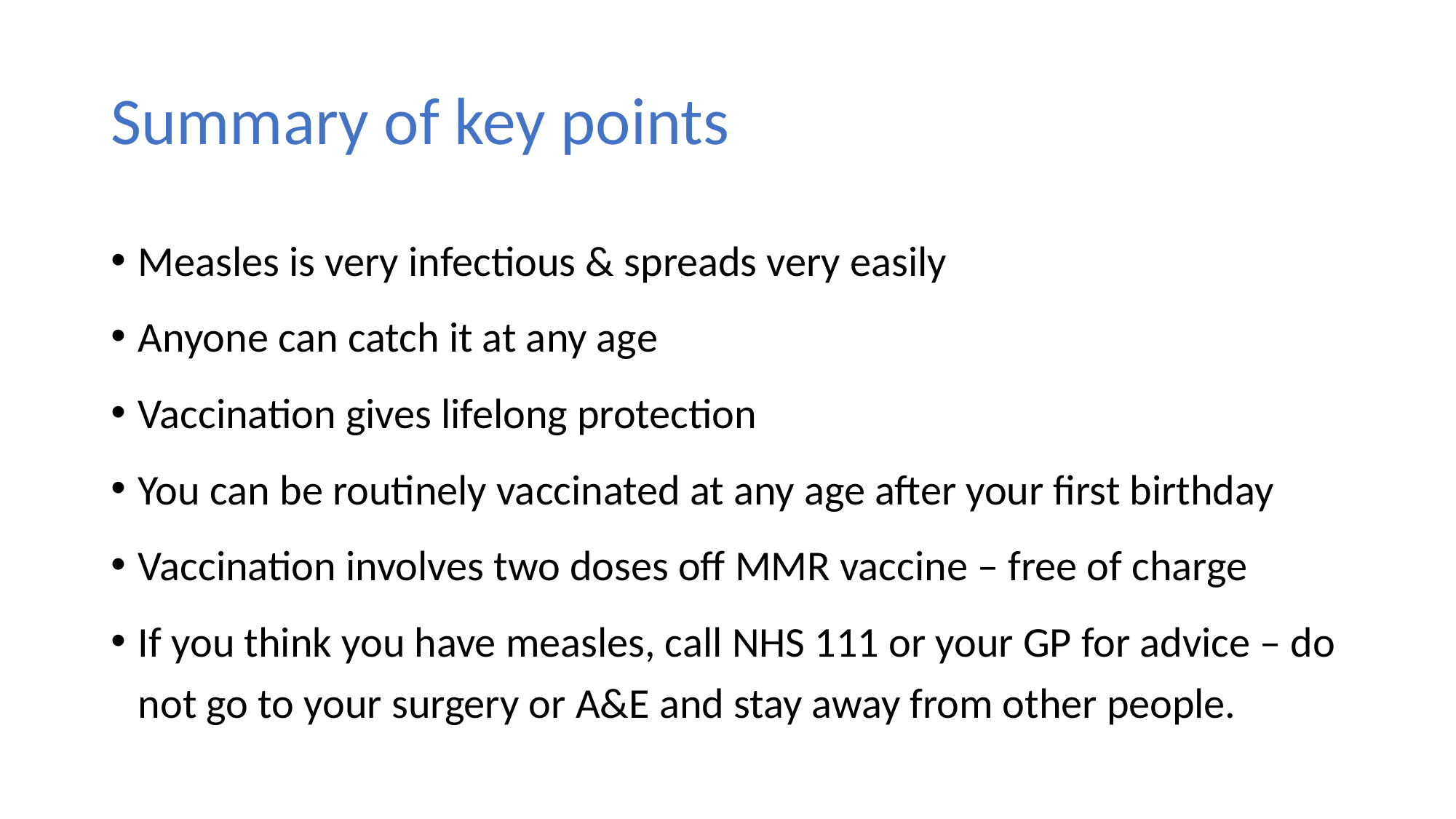

# Summary of key points
Measles is very infectious & spreads very easily
Anyone can catch it at any age
Vaccination gives lifelong protection
You can be routinely vaccinated at any age after your first birthday
Vaccination involves two doses off MMR vaccine – free of charge
If you think you have measles, call NHS 111 or your GP for advice – do not go to your surgery or A&E and stay away from other people.